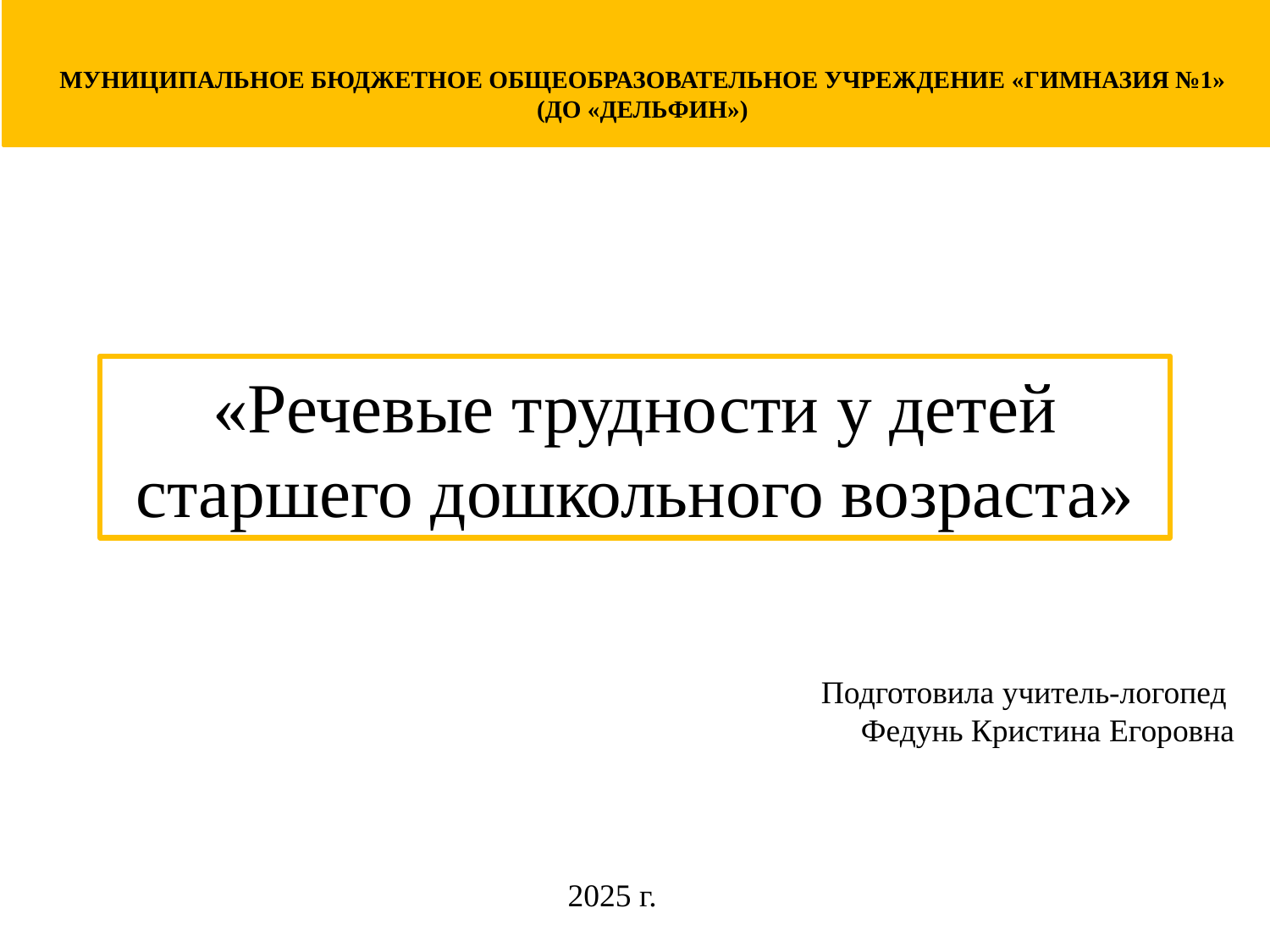

МУНИЦИПАЛЬНОЕ БЮДЖЕТНОЕ ОБЩЕОБРАЗОВАТЕЛЬНОЕ УЧРЕЖДЕНИЕ «ГИМНАЗИЯ №1»
(ДО «ДЕЛЬФИН»)
«Речевые трудности у детей старшего дошкольного возраста»
Подготовила учитель-логопед
Федунь Кристина Егоровна
2025 г.